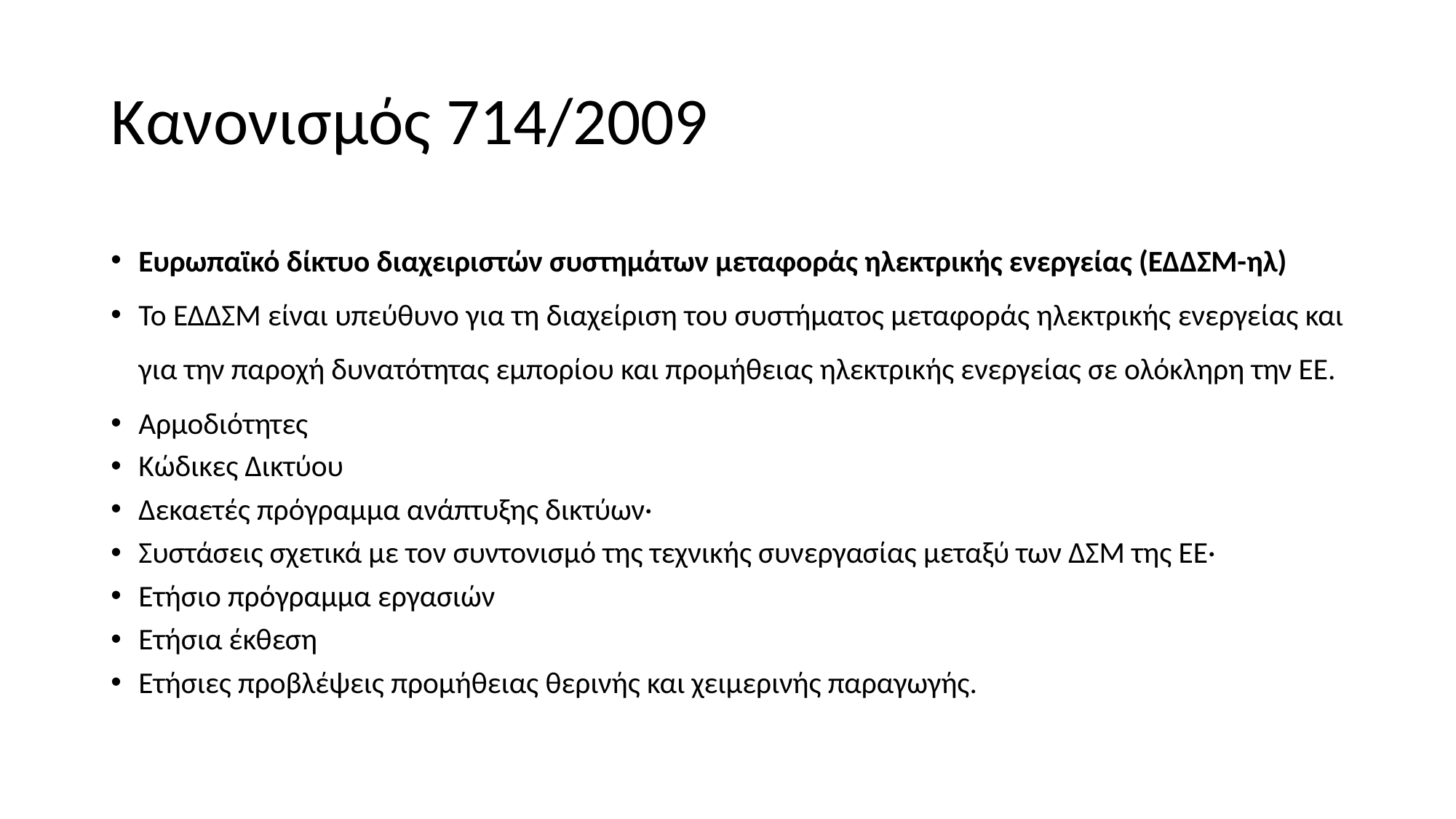

# Κανονισμός 714/2009
Ευρωπαϊκό δίκτυο διαχειριστών συστημάτων μεταφοράς ηλεκτρικής ενεργείας (ΕΔΔΣΜ-ηλ)
Το ΕΔΔΣΜ είναι υπεύθυνο για τη διαχείριση του συστήματος μεταφοράς ηλεκτρικής ενεργείας και για την παροχή δυνατότητας εμπορίου και προμήθειας ηλεκτρικής ενεργείας σε ολόκληρη την ΕΕ.
Αρμοδιότητες
Κώδικες Δικτύου
Δεκαετές πρόγραμμα ανάπτυξης δικτύων·
Συστάσεις σχετικά με τον συντονισμό της τεχνικής συνεργασίας μεταξύ των ΔΣΜ της ΕΕ·
Ετήσιο πρόγραμμα εργασιών
Ετήσια έκθεση
Ετήσιες προβλέψεις προμήθειας θερινής και χειμερινής παραγωγής.